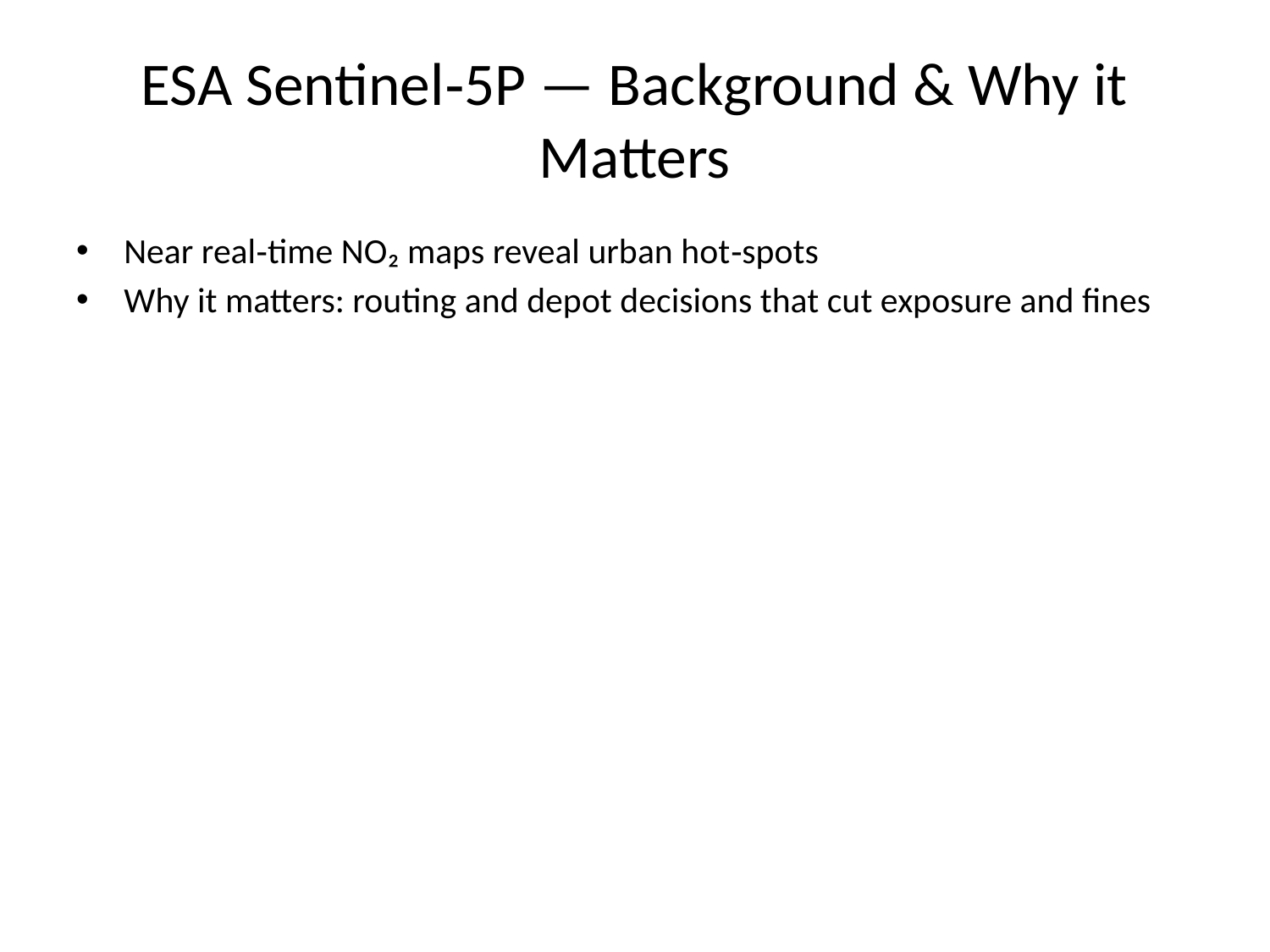

# ESA Sentinel‑5P — Background & Why it Matters
Near real‑time NO₂ maps reveal urban hot‑spots
Why it matters: routing and depot decisions that cut exposure and fines